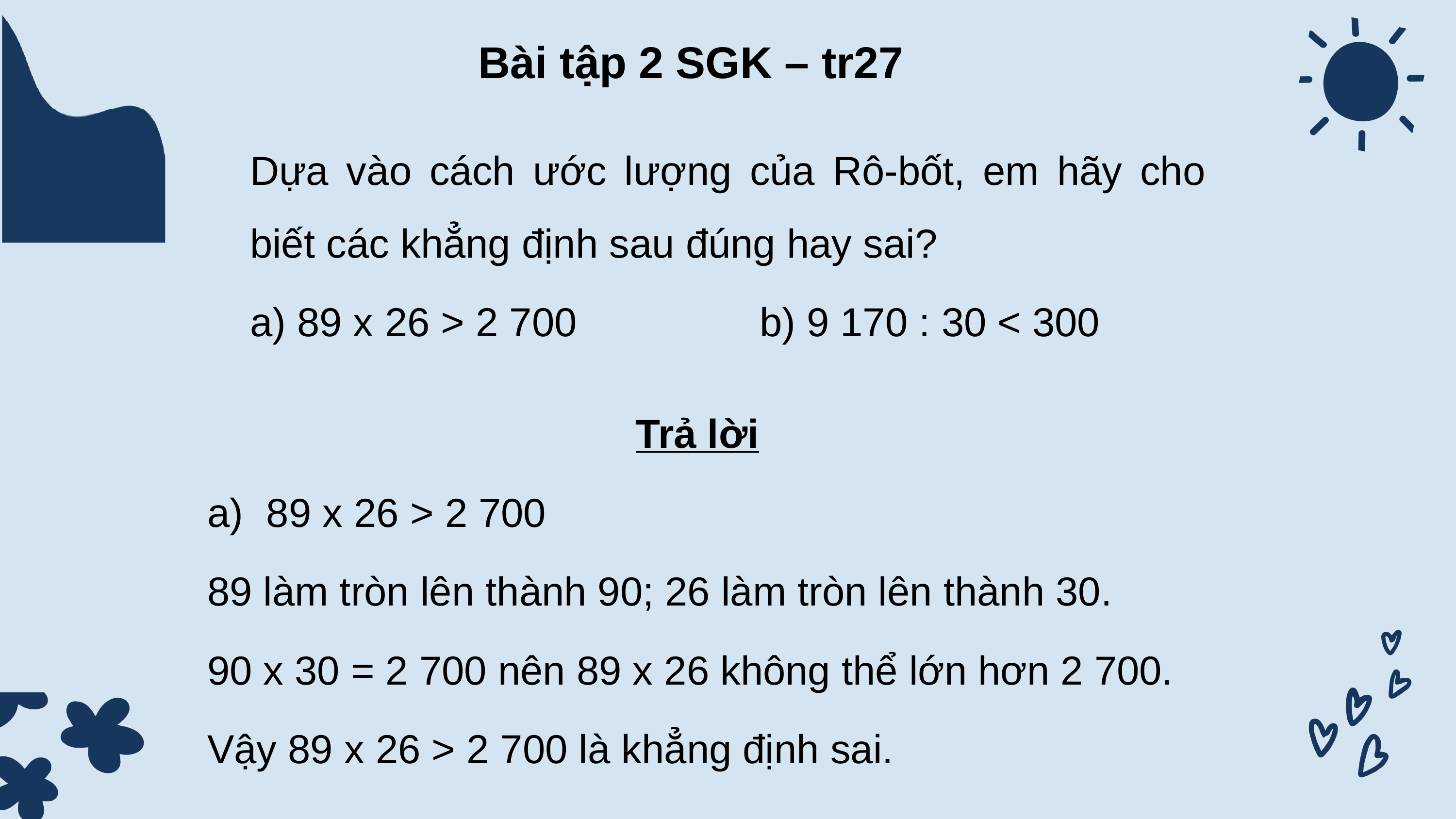

Bài tập 2 SGK – tr27

Dựa vào cách ước lượng của Rô-bốt, em hãy cho biết các khẳng định sau đúng hay sai?
a) 89 x 26 > 2 700			b) 9 170 : 30 < 300
Trả lời
89 x 26 > 2 700
89 làm tròn lên thành 90; 26 làm tròn lên thành 30.
90 x 30 = 2 700 nên 89 x 26 không thể lớn hơn 2 700.
Vậy 89 x 26 > 2 700 là khẳng định sai.